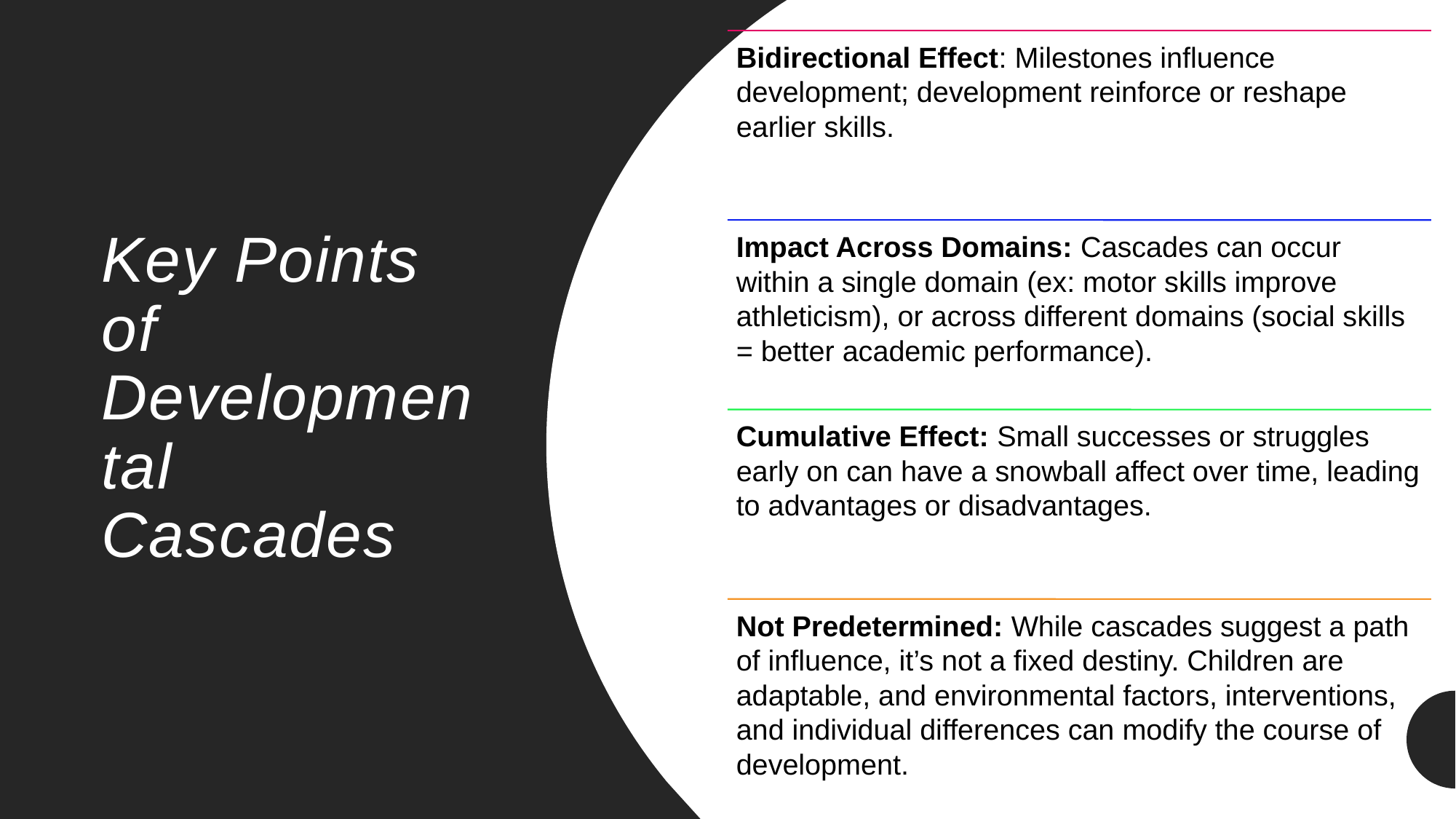

Bidirectional Effect: Milestones influence development; development reinforce or reshape earlier skills.
Impact Across Domains: Cascades can occur within a single domain (ex: motor skills improve athleticism), or across different domains (social skills = better academic performance).
Cumulative Effect: Small successes or struggles early on can have a snowball affect over time, leading to advantages or disadvantages.
Not Predetermined: While cascades suggest a path of influence, it’s not a fixed destiny. Children are adaptable, and environmental factors, interventions, and individual differences can modify the course of development.
# Key Points of Developmental Cascades